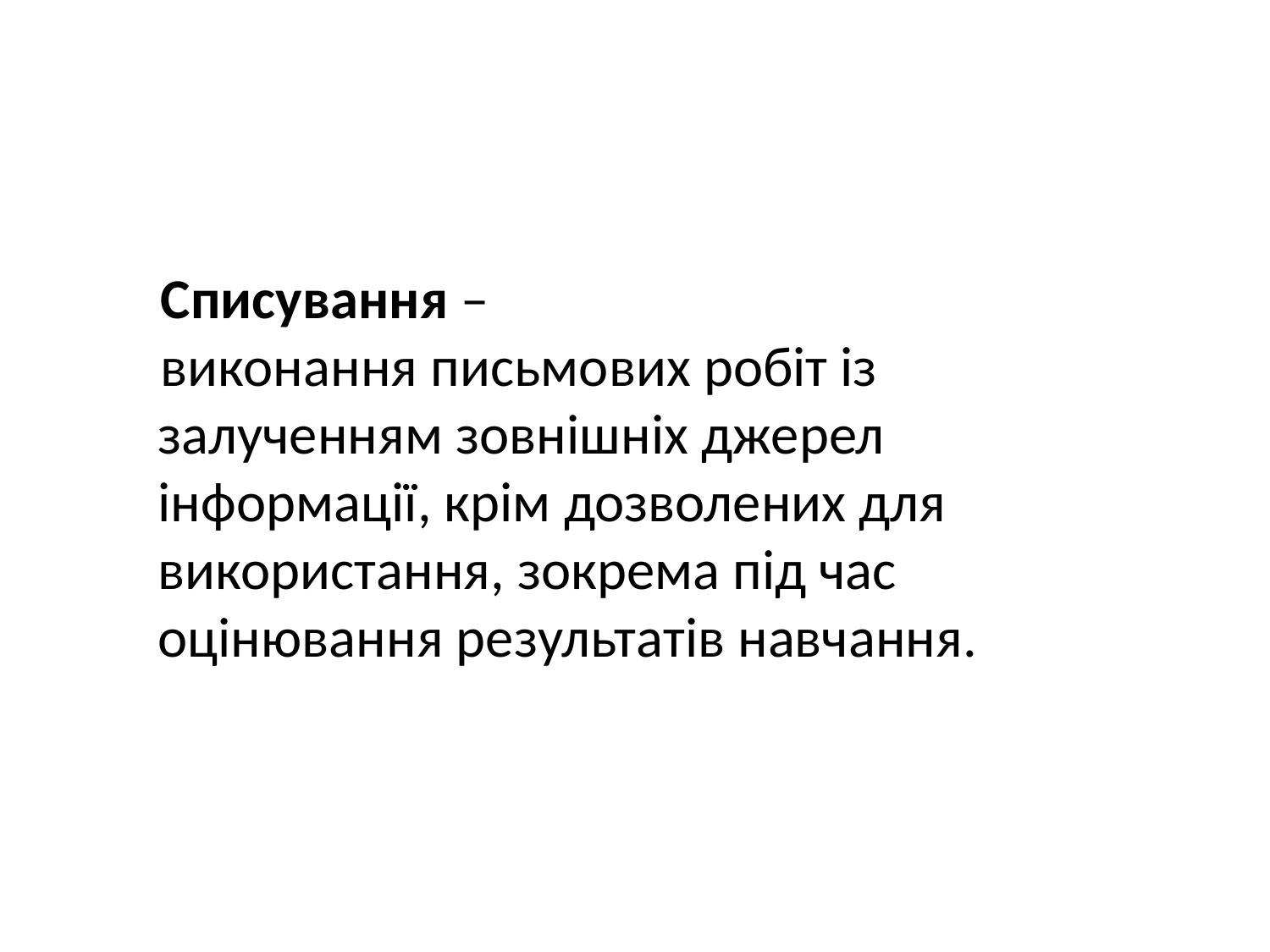

Списування –
виконання письмових робіт із залученням зовнішніх джерел інформації, крім дозволених для використання, зокрема під час оцінювання результатів навчання.